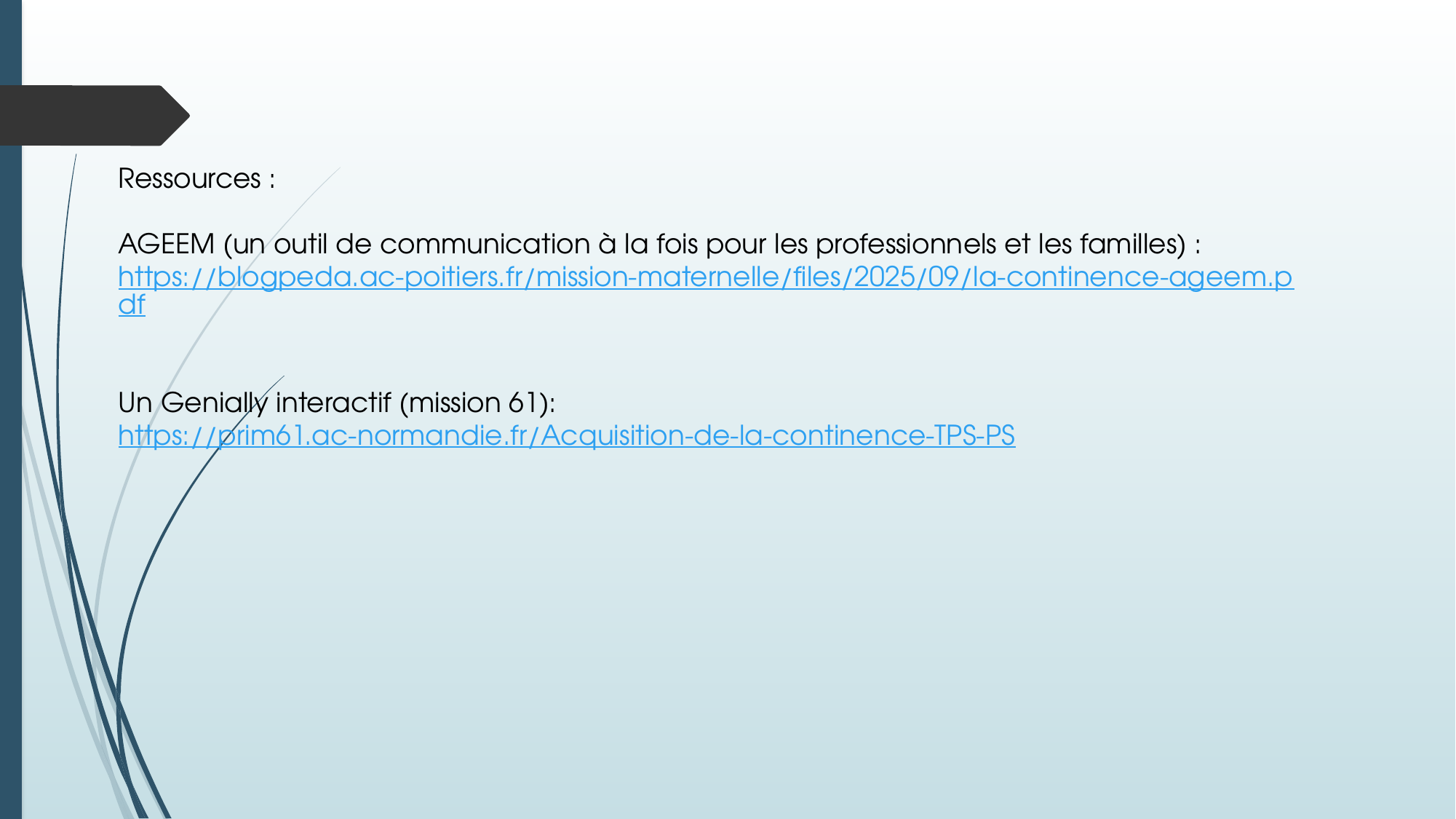

Ressources :

AGEEM (un outil de communication à la fois pour les professionnels et les familles) : https://blogpeda.ac-poitiers.fr/mission-maternelle/files/2025/09/la-continence-ageem.pdf

Un Genially interactif (mission 61):
https://prim61.ac-normandie.fr/Acquisition-de-la-continence-TPS-PS